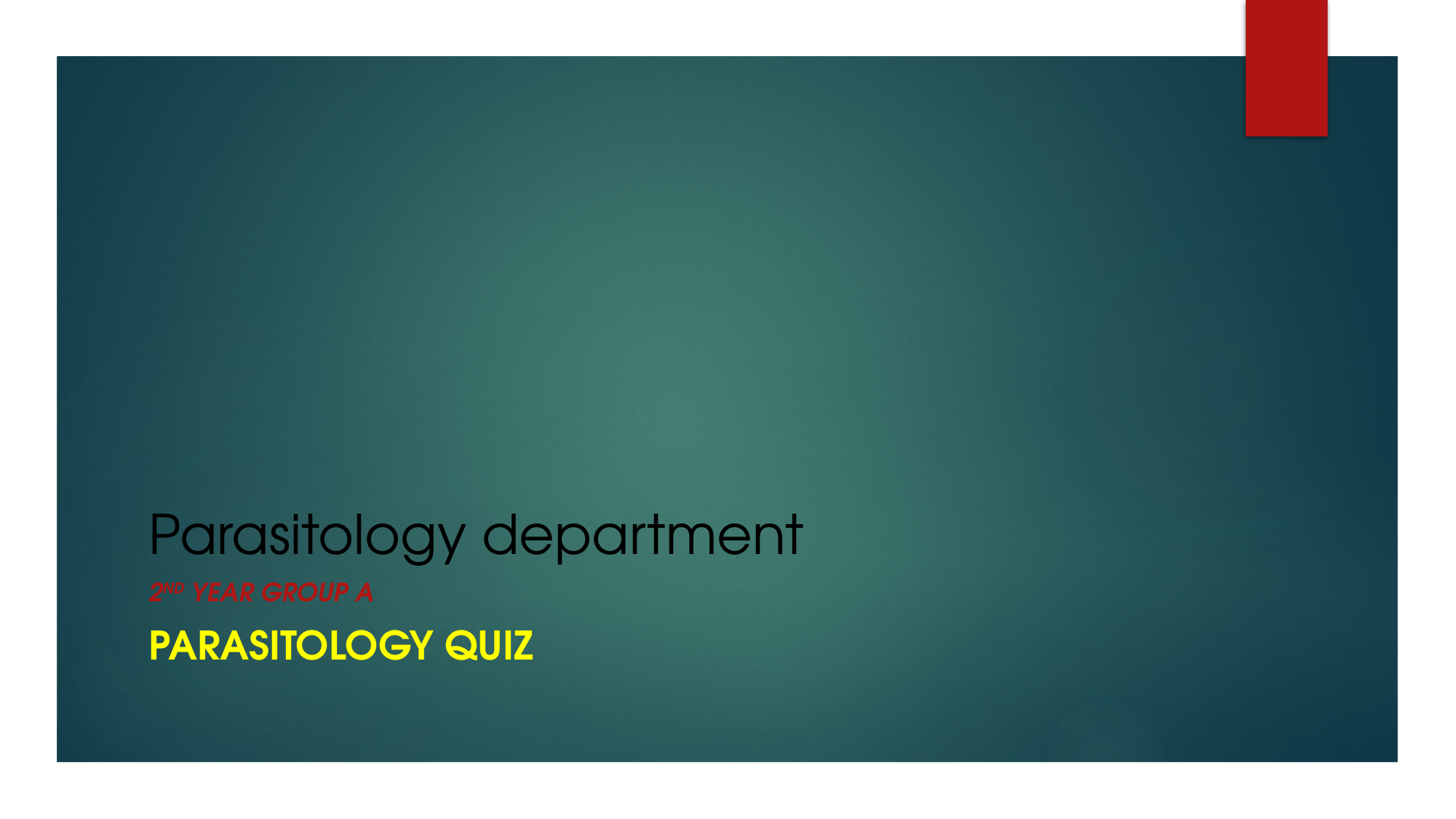

# Parasitology department
2nd year GROUP A
Parasitology quiz